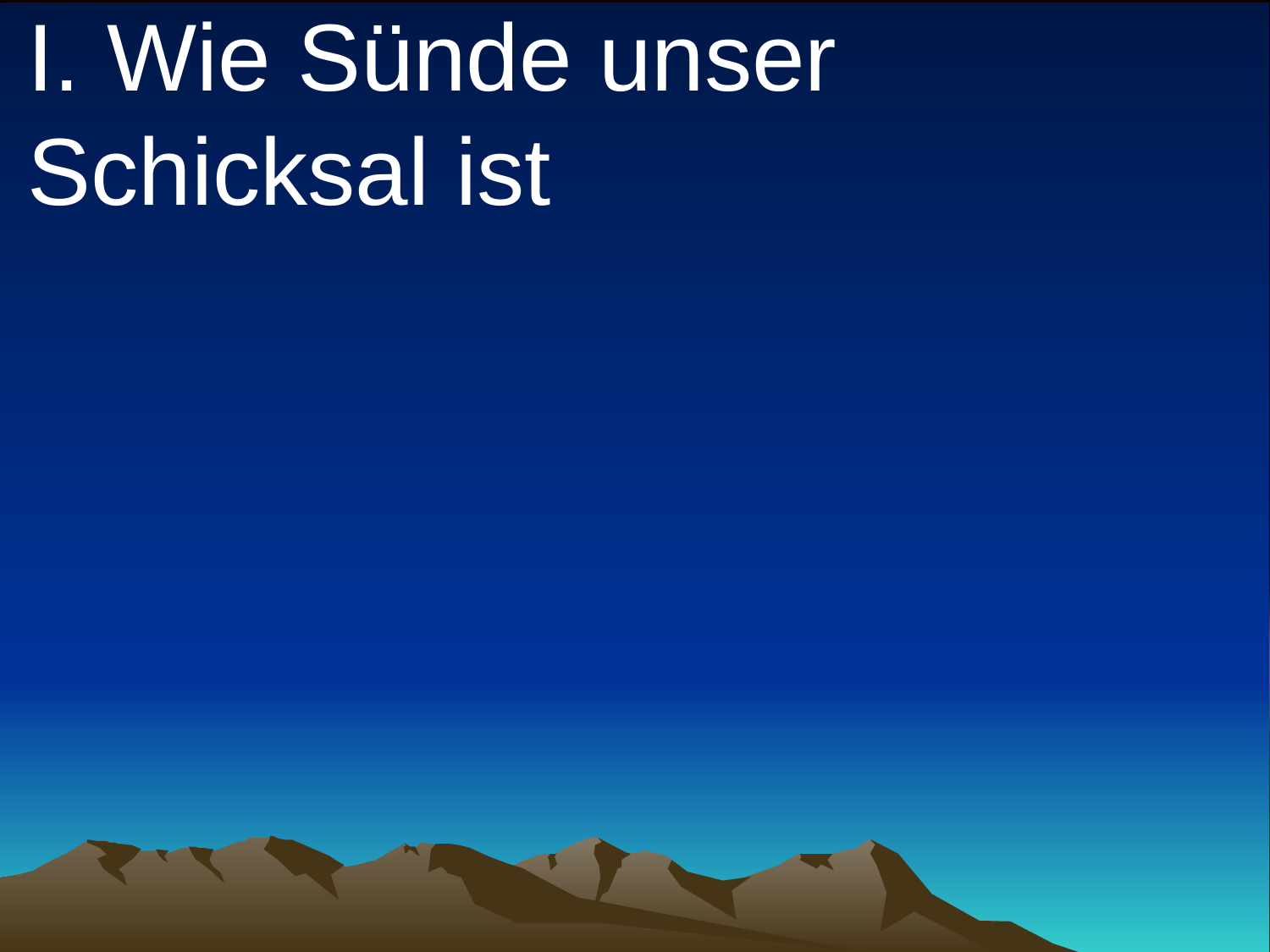

# I. Wie Sünde unser Schicksal ist